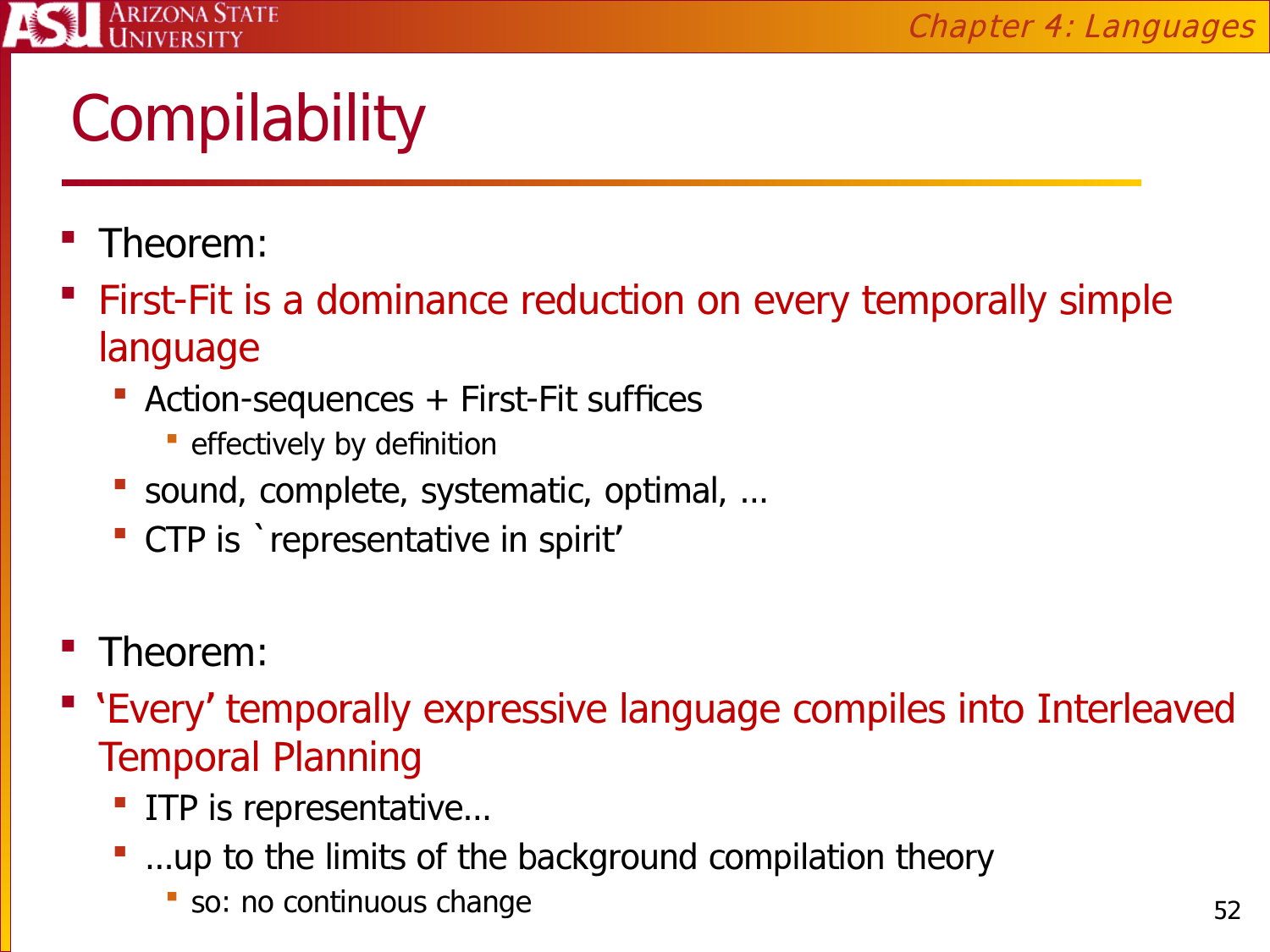

Chapter 4: Languages
# Compilability
Theorem:
First-Fit is a dominance reduction on every temporally simple language
Action-sequences + First-Fit suffices
effectively by definition
sound, complete, systematic, optimal, …
CTP is `representative in spirit’

Theorem:
‘Every’ temporally expressive language compiles into Interleaved Temporal Planning
ITP is representative…
…up to the limits of the background compilation theory
so: no continuous change
52